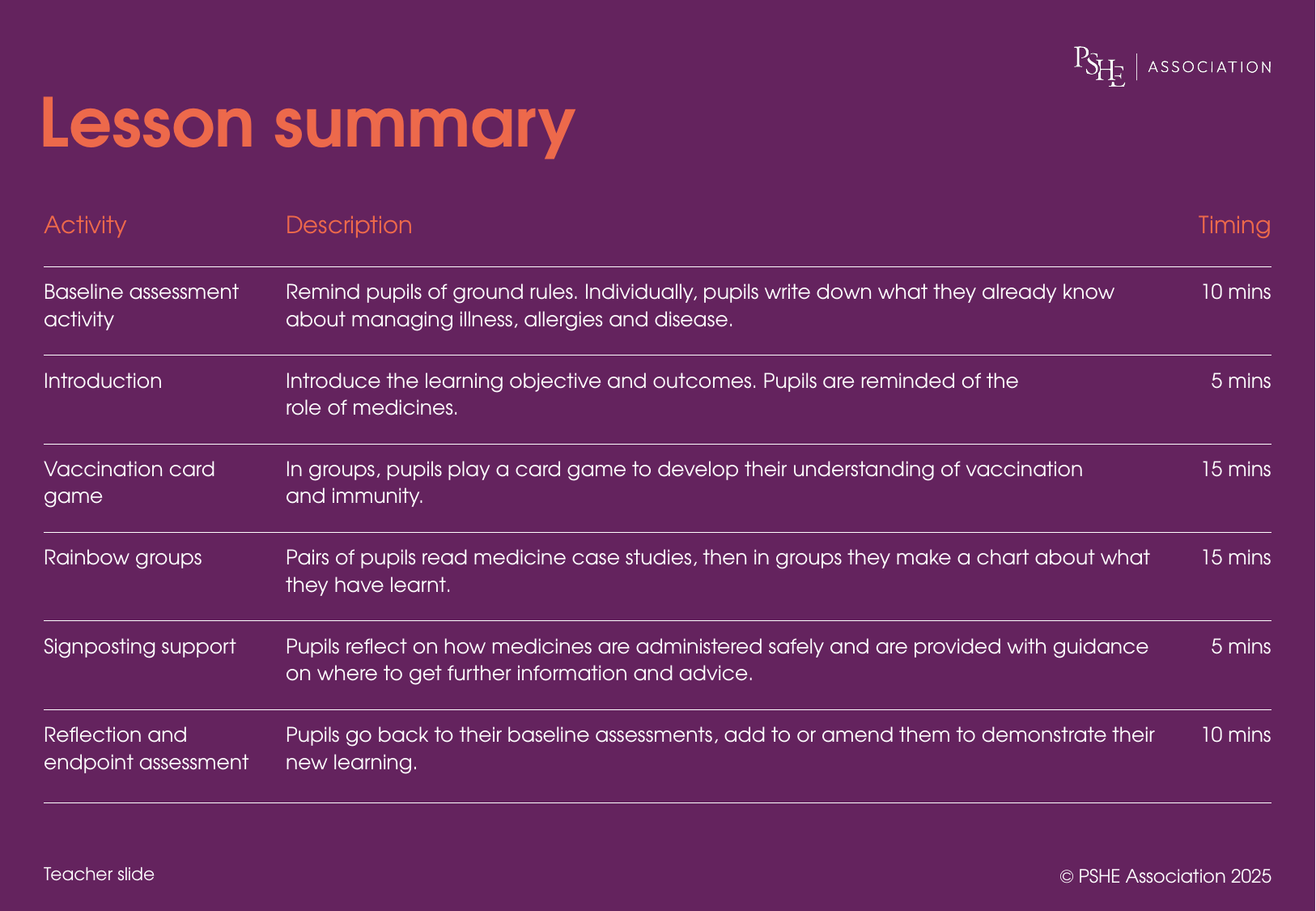

# Lesson summary
| Activity | Description | Timing |
| --- | --- | --- |
| Baseline assessment activity | Remind pupils of ground rules. Individually, pupils write down what they already know about managing illness, allergies and disease. | 10 mins |
| Introduction | Introduce the learning objective and outcomes. Pupils are reminded of the role of medicines. | 5 mins |
| Vaccination card game | In groups, pupils play a card game to develop their understanding of vaccination and immunity. | 15 mins |
| Rainbow groups | Pairs of pupils read medicine case studies, then in groups they make a chart about what they have learnt. | 15 mins |
| Signposting support | Pupils reflect on how medicines are administered safely and are provided with guidance on where to get further information and advice. | 5 mins |
| Reflection and endpoint assessment | Pupils go back to their baseline assessments, add to or amend them to demonstrate their new learning. | 10 mins |
© PSHE Association 2025